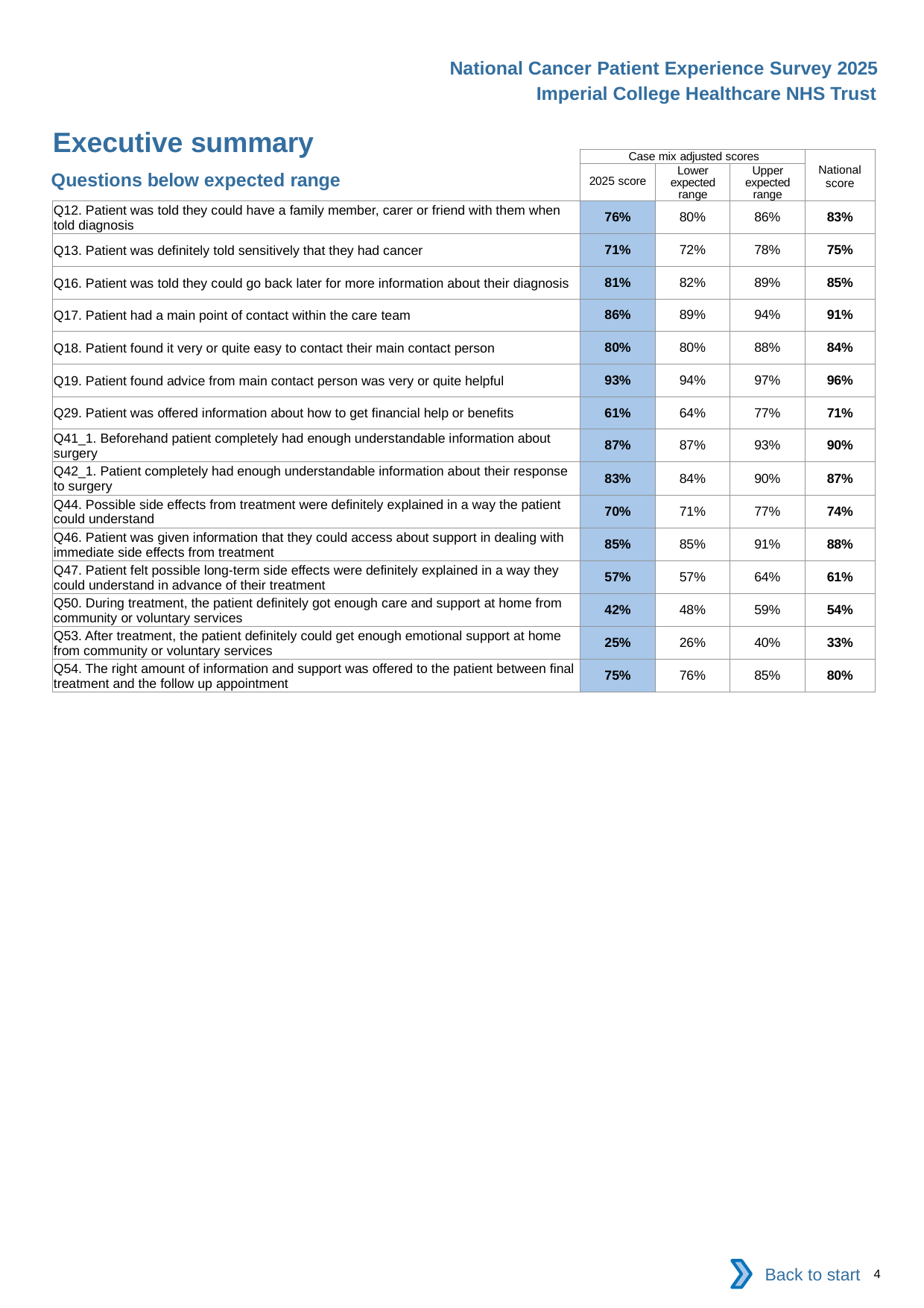

National Cancer Patient Experience Survey 2025
Imperial College Healthcare NHS Trust
Executive summary (2)
|  | Case mix adjusted scores |  |  | National score |
| --- | --- | --- | --- | --- |
|  | 2025 score | Lower expected range | Upper expected range |  |
| Q12. Patient was told they could have a family member, carer or friend with them when told diagnosis | 76% | 80% | 86% | 83% |
| Q13. Patient was definitely told sensitively that they had cancer | 71% | 72% | 78% | 75% |
| Q16. Patient was told they could go back later for more information about their diagnosis | 81% | 82% | 89% | 85% |
| Q17. Patient had a main point of contact within the care team | 86% | 89% | 94% | 91% |
| Q18. Patient found it very or quite easy to contact their main contact person | 80% | 80% | 88% | 84% |
| Q19. Patient found advice from main contact person was very or quite helpful | 93% | 94% | 97% | 96% |
| Q29. Patient was offered information about how to get financial help or benefits | 61% | 64% | 77% | 71% |
| Q41\_1. Beforehand patient completely had enough understandable information about surgery | 87% | 87% | 93% | 90% |
| Q42\_1. Patient completely had enough understandable information about their response to surgery | 83% | 84% | 90% | 87% |
| Q44. Possible side effects from treatment were definitely explained in a way the patient could understand | 70% | 71% | 77% | 74% |
| Q46. Patient was given information that they could access about support in dealing with immediate side effects from treatment | 85% | 85% | 91% | 88% |
| Q47. Patient felt possible long-term side effects were definitely explained in a way they could understand in advance of their treatment | 57% | 57% | 64% | 61% |
| Q50. During treatment, the patient definitely got enough care and support at home from community or voluntary services | 42% | 48% | 59% | 54% |
| Q53. After treatment, the patient definitely could get enough emotional support at home from community or voluntary services | 25% | 26% | 40% | 33% |
| Q54. The right amount of information and support was offered to the patient between final treatment and the follow up appointment | 75% | 76% | 85% | 80% |
Questions below expected range
Back to start

4